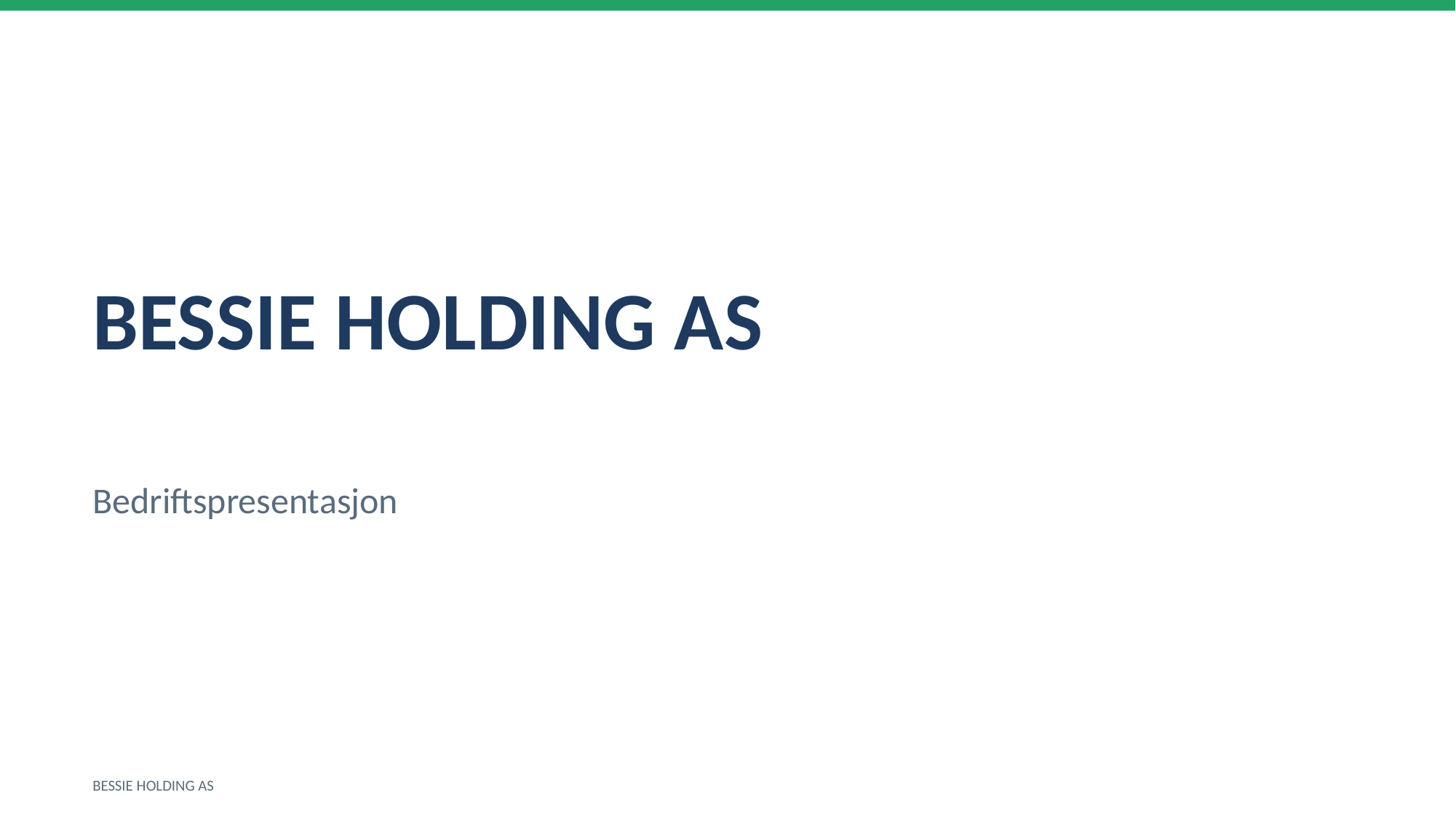

BESSIE HOLDING AS
Bedriftspresentasjon
BESSIE HOLDING AS